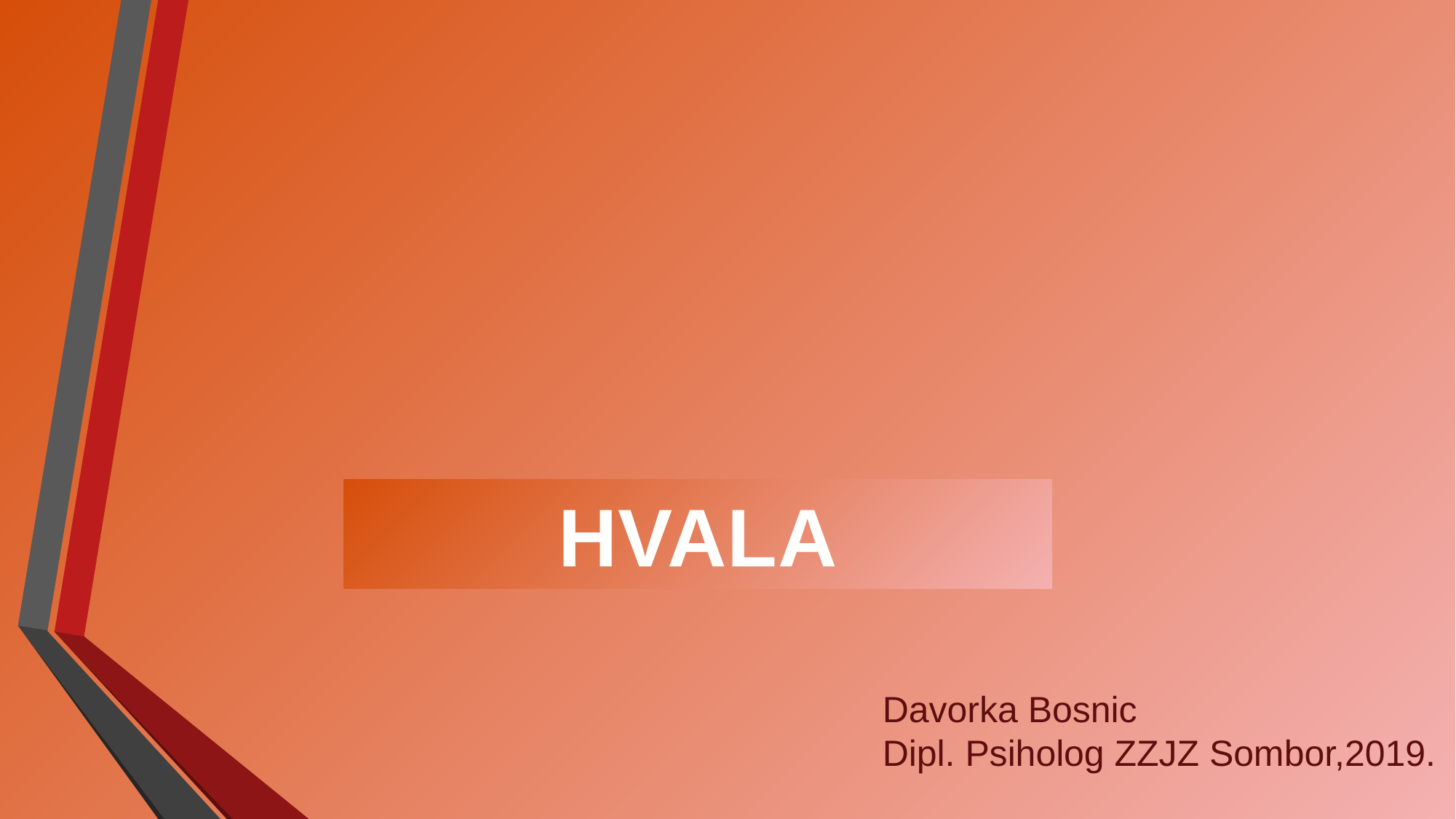

HVALA
Davorka Bosnic
Dipl. Psiholog ZZJZ Sombor,2019.